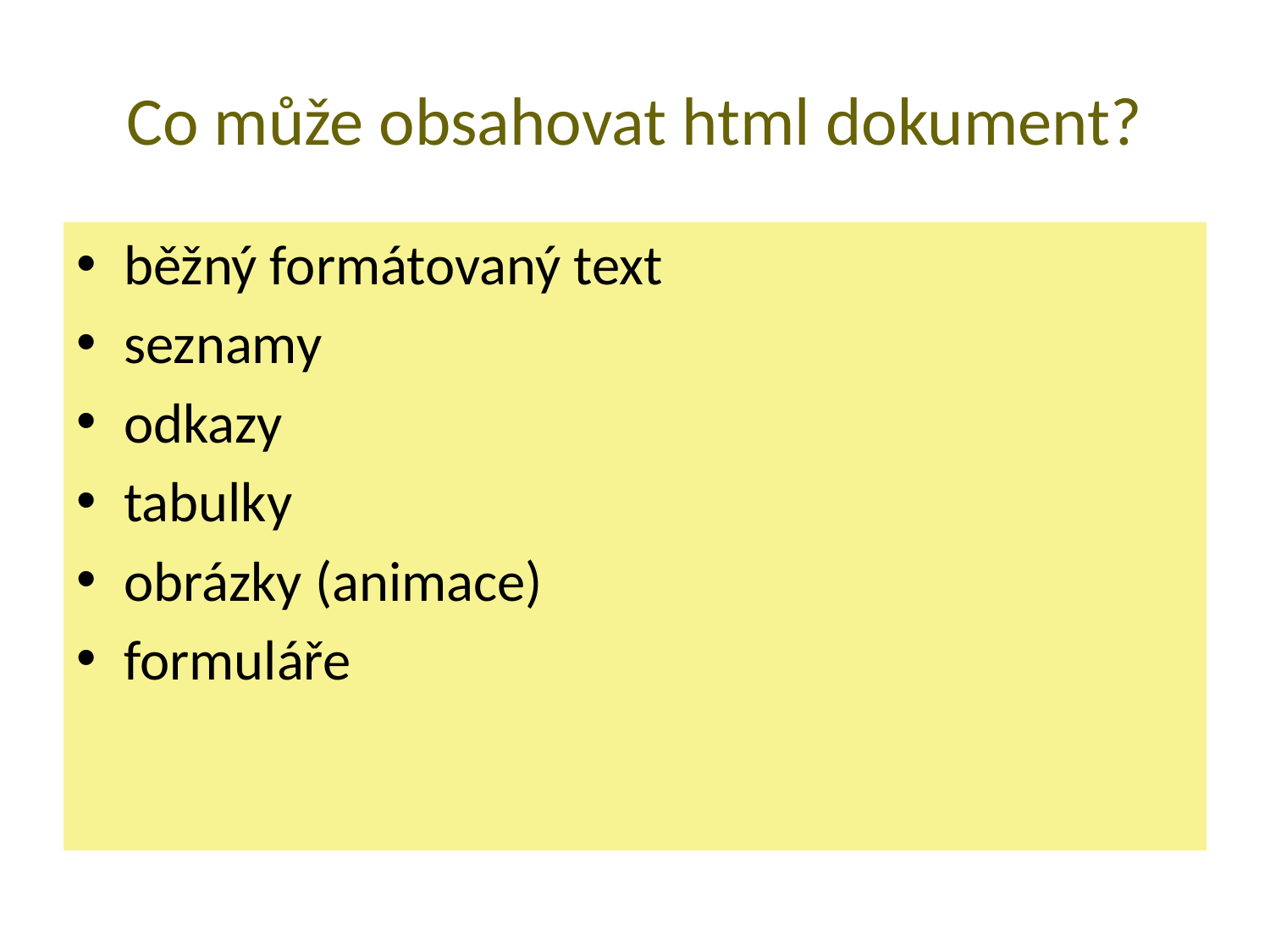

# Co může obsahovat html dokument?
běžný formátovaný text
seznamy
odkazy
tabulky
obrázky (animace)
formuláře